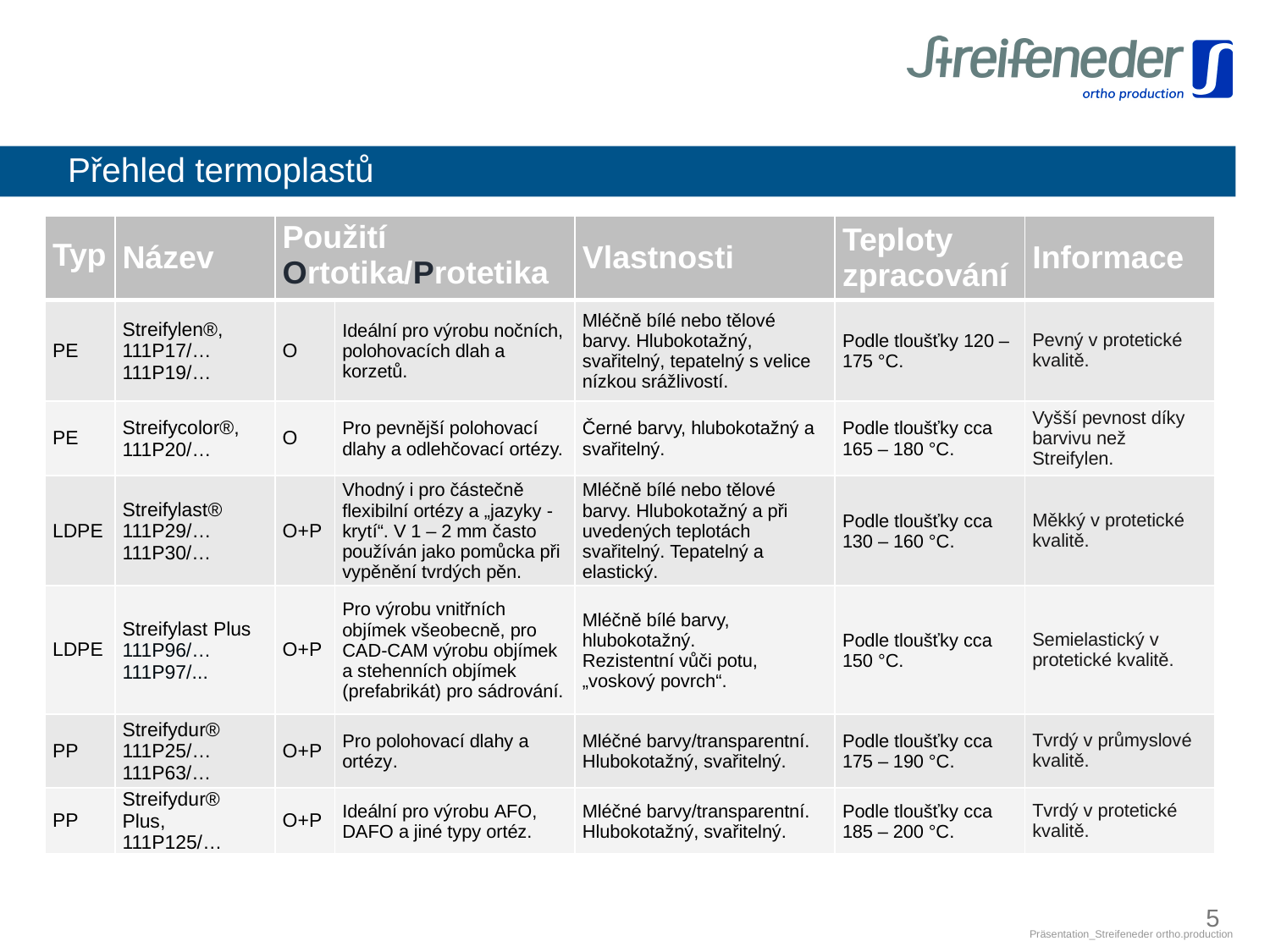

# Přehled termoplastů
| Typ | Název | Použití Ortotika/Protetika |  | Vlastnosti | Teploty zpracování | Informace |
| --- | --- | --- | --- | --- | --- | --- |
| PE | Streifylen®, 111P17/… 111P19/… | O | Ideální pro výrobu nočních, polohovacích dlah a korzetů. | Mléčně bílé nebo tělové barvy. Hlubokotažný, svařitelný, tepatelný s velice nízkou srážlivostí. | Podle tloušťky 120 – 175 °C. | Pevný v protetické kvalitě. |
| PE | Streifycolor®, 111P20/… | O | Pro pevnější polohovací dlahy a odlehčovací ortézy. | Černé barvy, hlubokotažný a svařitelný. | Podle tloušťky cca 165 – 180 °C. | Vyšší pevnost díky barvivu než Streifylen. |
| LDPE | Streifylast® 111P29/… 111P30/… | O+P | Vhodný i pro částečně flexibilní ortézy a „jazyky - krytí“. V 1 – 2 mm často používán jako pomůcka při vypěnění tvrdých pěn. | Mléčně bílé nebo tělové barvy. Hlubokotažný a při uvedených teplotách svařitelný. Tepatelný a elastický. | Podle tloušťky cca 130 – 160 °C. | Měkký v protetické kvalitě. |
| LDPE | Streifylast Plus 111P96/… 111P97/... | O+P | Pro výrobu vnitřních objímek všeobecně, pro CAD-CAM výrobu objímek a stehenních objímek (prefabrikát) pro sádrování. | Mléčně bílé barvy, hlubokotažný. Rezistentní vůči potu, „voskový povrch“. | Podle tloušťky cca 150 °C. | Semielastický v protetické kvalitě. |
| PP | Streifydur® 111P25/… 111P63/… | O+P | Pro polohovací dlahy a ortézy. | Mléčné barvy/transparentní. Hlubokotažný, svařitelný. | Podle tloušťky cca 175 – 190 °C. | Tvrdý v průmyslové kvalitě. |
| PP | Streifydur® Plus, 111P125/… | O+P | Ideální pro výrobu AFO, DAFO a jiné typy ortéz. | Mléčné barvy/transparentní. Hlubokotažný, svařitelný. | Podle tloušťky cca 185 – 200 °C. | Tvrdý v protetické kvalitě. |
5